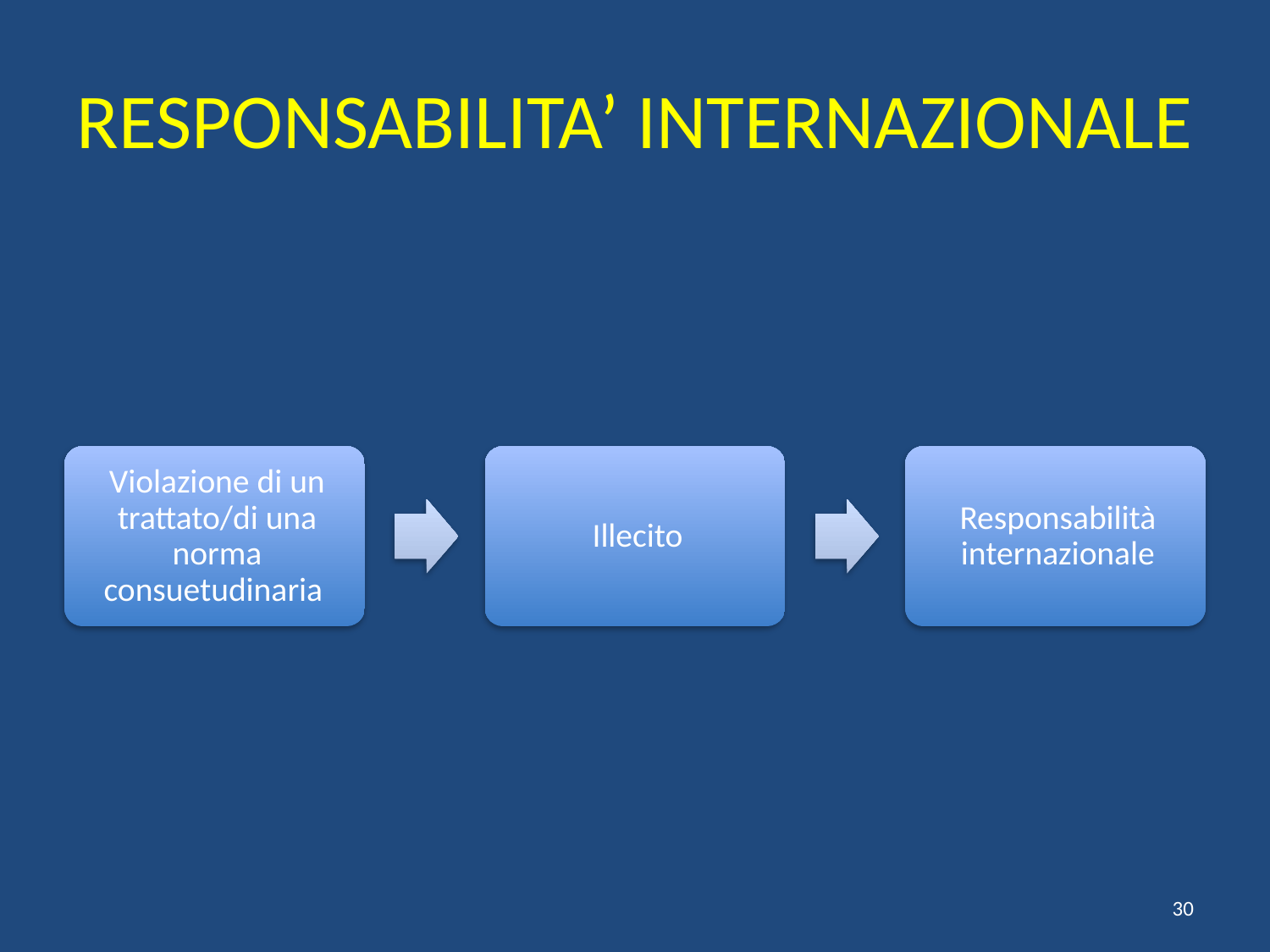

# RESPONSABILITA’ INTERNAZIONALE
Violazione di un trattato/di una norma consuetudinaria

Illecito

Responsabilità internazionale
30